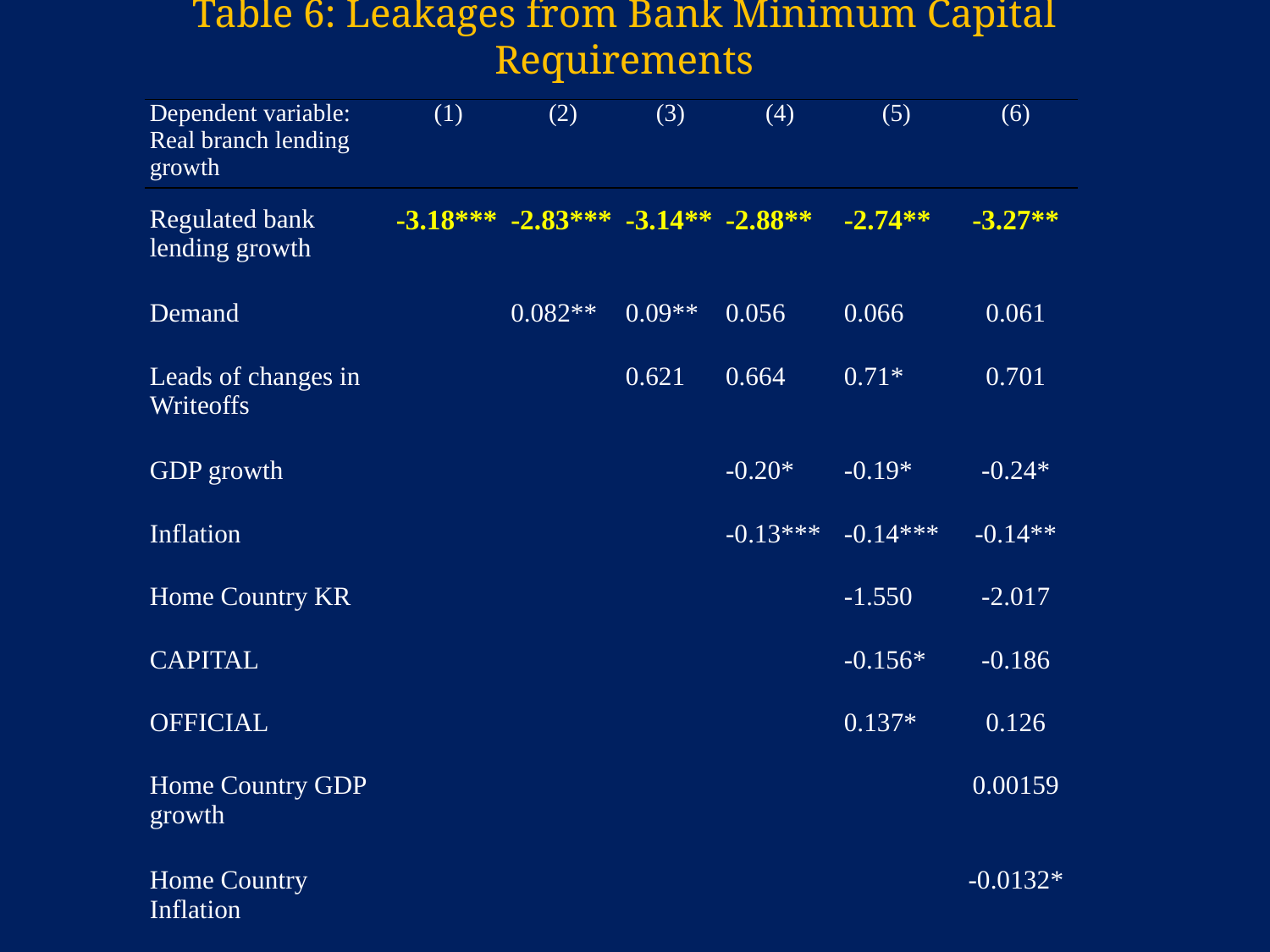

Table 6: Leakages from Bank Minimum Capital Requirements

| Dependent variable: Real branch lending growth |  | (1) | (2) | (3) | (4) | (5) | (6) |
| --- | --- | --- | --- | --- | --- | --- | --- |
|  |  |  |  |  |  |  |  |
| Regulated bank lending growth |  | -3.18\*\*\* | -2.83\*\*\* | -3.14\*\* | -2.88\*\* | -2.74\*\* | -3.27\*\* |
|  |  |  |  |  |  |  |  |
| Demand |  |  | 0.082\*\* | 0.09\*\* | 0.056 | 0.066 | 0.061 |
|  |  |  |  |  |  |  |  |
| Leads of changes in Writeoffs |  |  |  | 0.621 | 0.664 | 0.71\* | 0.701 |
|  |  |  |  |  |  |  |  |
| GDP growth |  |  |  |  | -0.20\* | -0.19\* | -0.24\* |
|  |  |  |  |  |  |  |  |
| Inflation |  |  |  |  | -0.13\*\*\* | -0.14\*\*\* | -0.14\*\* |
|  |  |  |  |  |  |  |  |
| Home Country KR |  |  |  |  |  | -1.550 | -2.017 |
|  |  |  |  |  |  |  |  |
| CAPITAL |  |  |  |  |  | -0.156\* | -0.186 |
|  |  |  |  |  |  |  |  |
| OFFICIAL |  |  |  |  |  | 0.137\* | 0.126 |
|  |  |  |  |  |  |  |  |
| Home Country GDP growth |  |  |  |  |  |  | 0.00159 |
|  |  |  |  |  |  |  |  |
| Home Country Inflation |  |  |  |  |  |  | -0.0132\* |
|  |  |  |  |  |  |  |  |